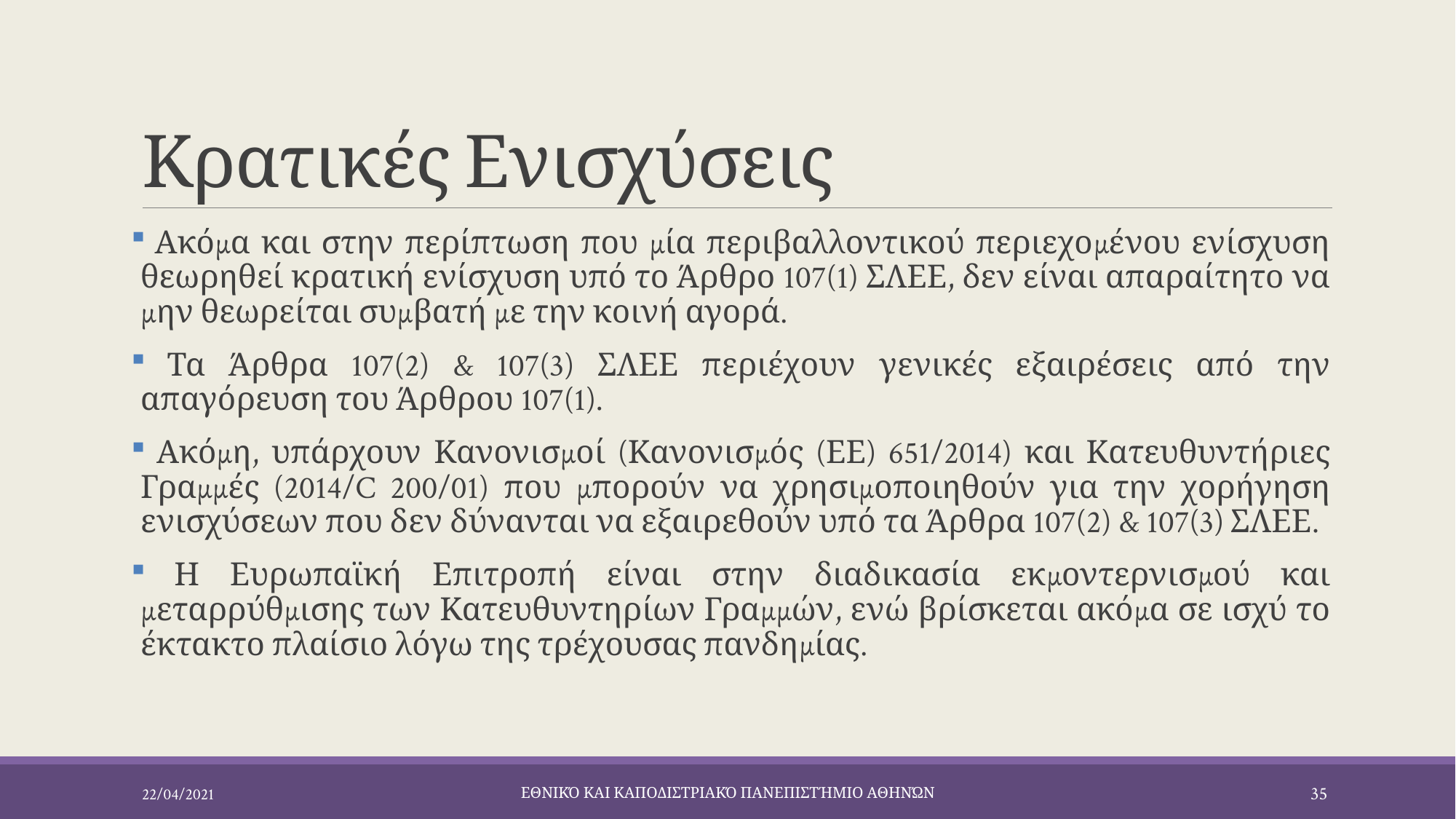

# Κρατικές Ενισχύσεις
 Ακόμα και στην περίπτωση που μία περιβαλλοντικού περιεχομένου ενίσχυση θεωρηθεί κρατική ενίσχυση υπό το Άρθρο 107(1) ΣΛΕΕ, δεν είναι απαραίτητο να μην θεωρείται συμβατή με την κοινή αγορά.
 Τα Άρθρα 107(2) & 107(3) ΣΛΕΕ περιέχουν γενικές εξαιρέσεις από την απαγόρευση του Άρθρου 107(1).
 Ακόμη, υπάρχουν Κανονισμοί (Κανονισμός (ΕΕ) 651/2014) και Κατευθυντήριες Γραμμές (2014/C 200/01) που μπορούν να χρησιμοποιηθούν για την χορήγηση ενισχύσεων που δεν δύνανται να εξαιρεθούν υπό τα Άρθρα 107(2) & 107(3) ΣΛΕΕ.
 Η Ευρωπαϊκή Επιτροπή είναι στην διαδικασία εκμοντερνισμού και μεταρρύθμισης των Κατευθυντηρίων Γραμμών, ενώ βρίσκεται ακόμα σε ισχύ το έκτακτο πλαίσιο λόγω της τρέχουσας πανδημίας.
22/04/2021
Εθνικό και Καποδιστριακό Πανεπιστήμιο Αθηνών
35